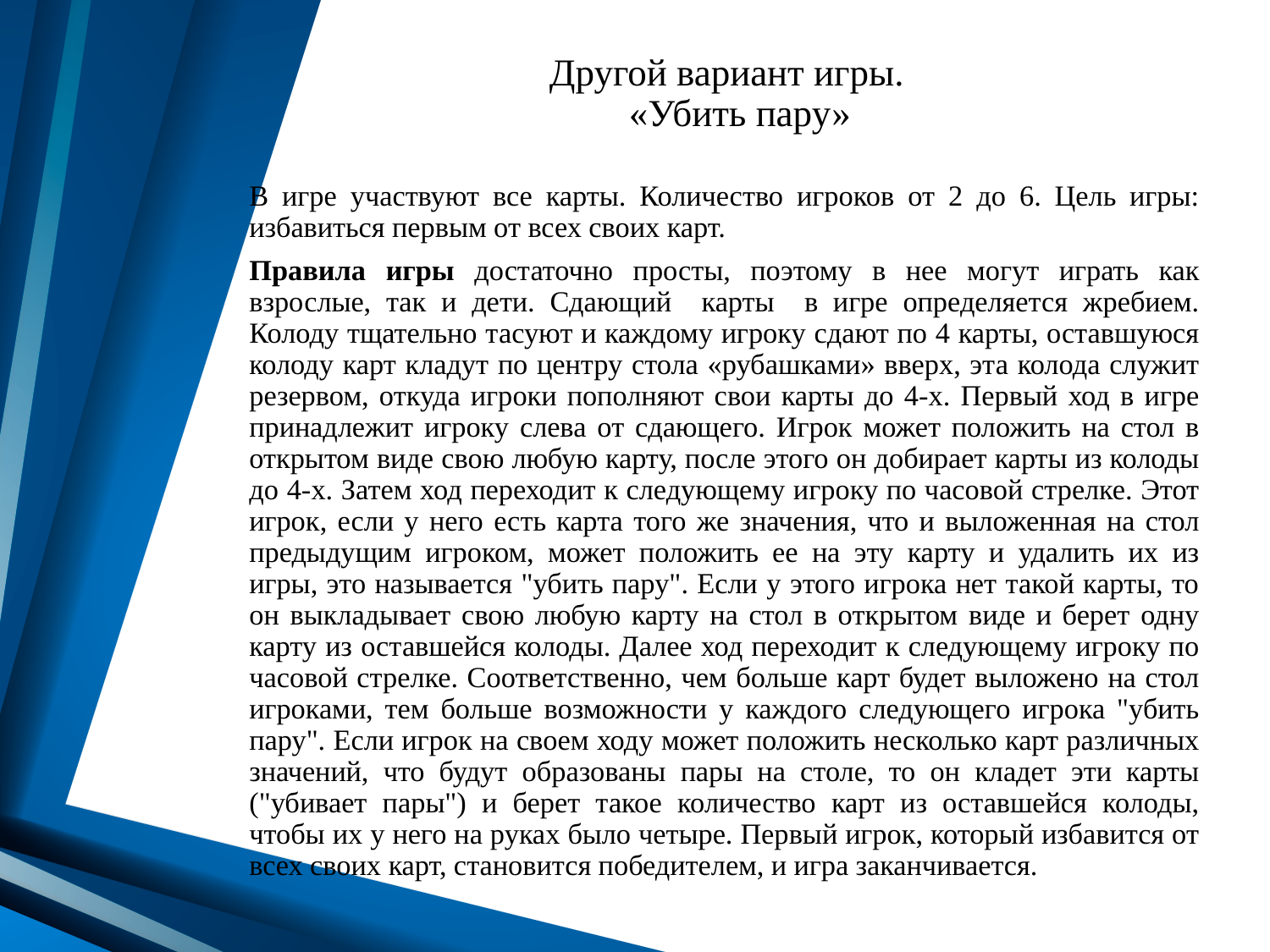

# Другой вариант игры. «Убить пару»
В игре участвуют все карты. Количество игроков от 2 до 6. Цель игры: избавиться первым от всех своих карт.
Правила игры достаточно просты, поэтому в нее могут играть как взрослые, так и дети. Сдающий  карты  в игре определяется жребием. Колоду тщательно тасуют и каждому игроку сдают по 4 карты, оставшуюся колоду карт кладут по центру стола «рубашками» вверх, эта колода служит резервом, откуда игроки пополняют свои карты до 4-х. Первый ход в игре принадлежит игроку слева от сдающего. Игрок может положить на стол в открытом виде свою любую карту, после этого он добирает карты из колоды до 4-х. Затем ход переходит к следующему игроку по часовой стрелке. Этот игрок, если у него есть карта того же значения, что и выложенная на стол предыдущим игроком, может положить ее на эту карту и удалить их из игры, это называется "убить пару". Если у этого игрока нет такой карты, то он выкладывает свою любую карту на стол в открытом виде и берет одну карту из оставшейся колоды. Далее ход переходит к следующему игроку по часовой стрелке. Соответственно, чем больше карт будет выложено на стол игроками, тем больше возможности у каждого следующего игрока "убить пару". Если игрок на своем ходу может положить несколько карт различных значений, что будут образованы пары на столе, то он кладет эти карты ("убивает пары") и берет такое количество карт из оставшейся колоды, чтобы их у него на руках было четыре. Первый игрок, который избавится от всех своих карт, становится победителем, и игра заканчивается.